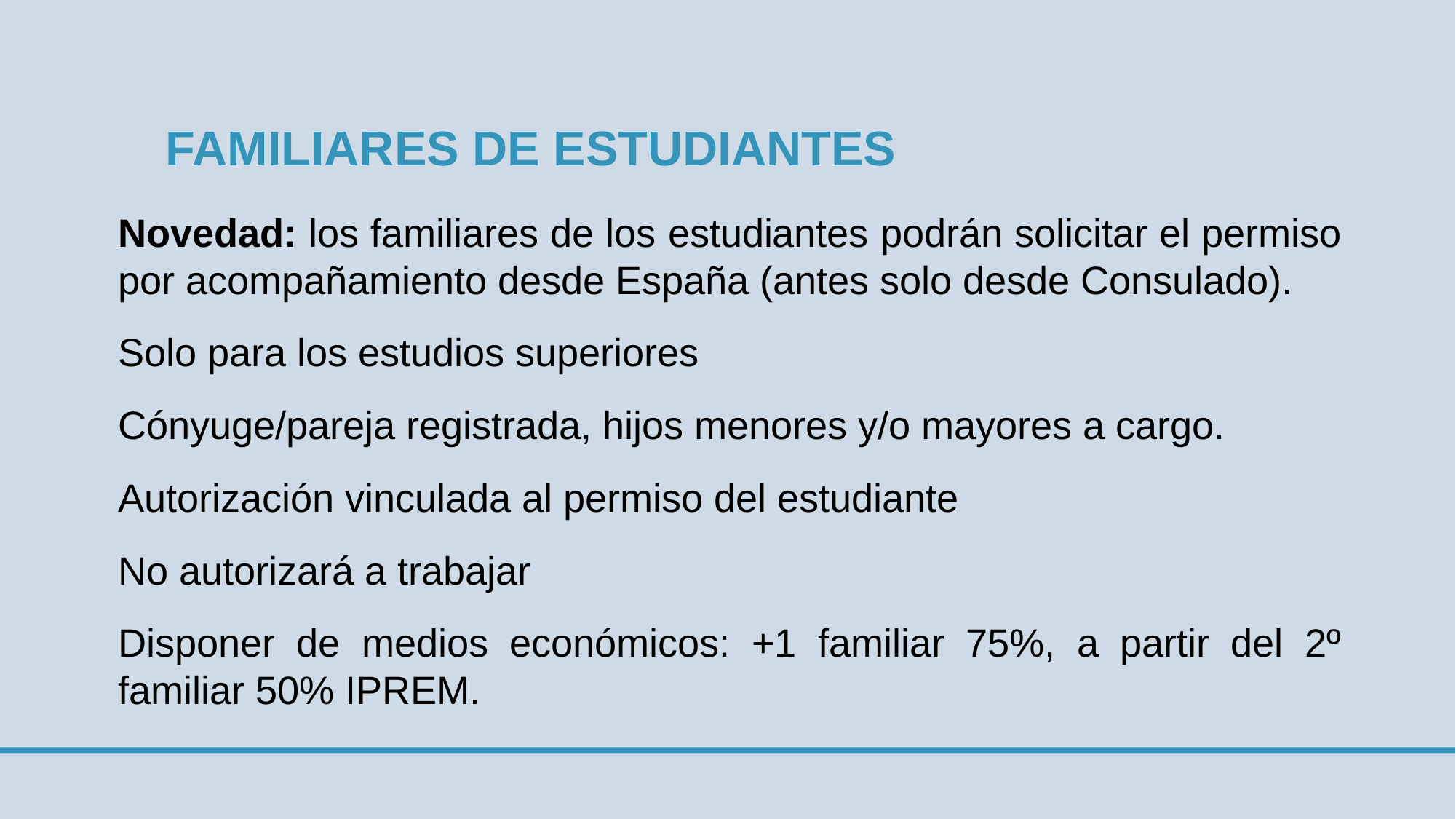

# Familiares de estudiantes
Novedad: los familiares de los estudiantes podrán solicitar el permiso por acompañamiento desde España (antes solo desde Consulado).
Solo para los estudios superiores
Cónyuge/pareja registrada, hijos menores y/o mayores a cargo.
Autorización vinculada al permiso del estudiante
No autorizará a trabajar
Disponer de medios económicos: +1 familiar 75%, a partir del 2º familiar 50% IPREM.